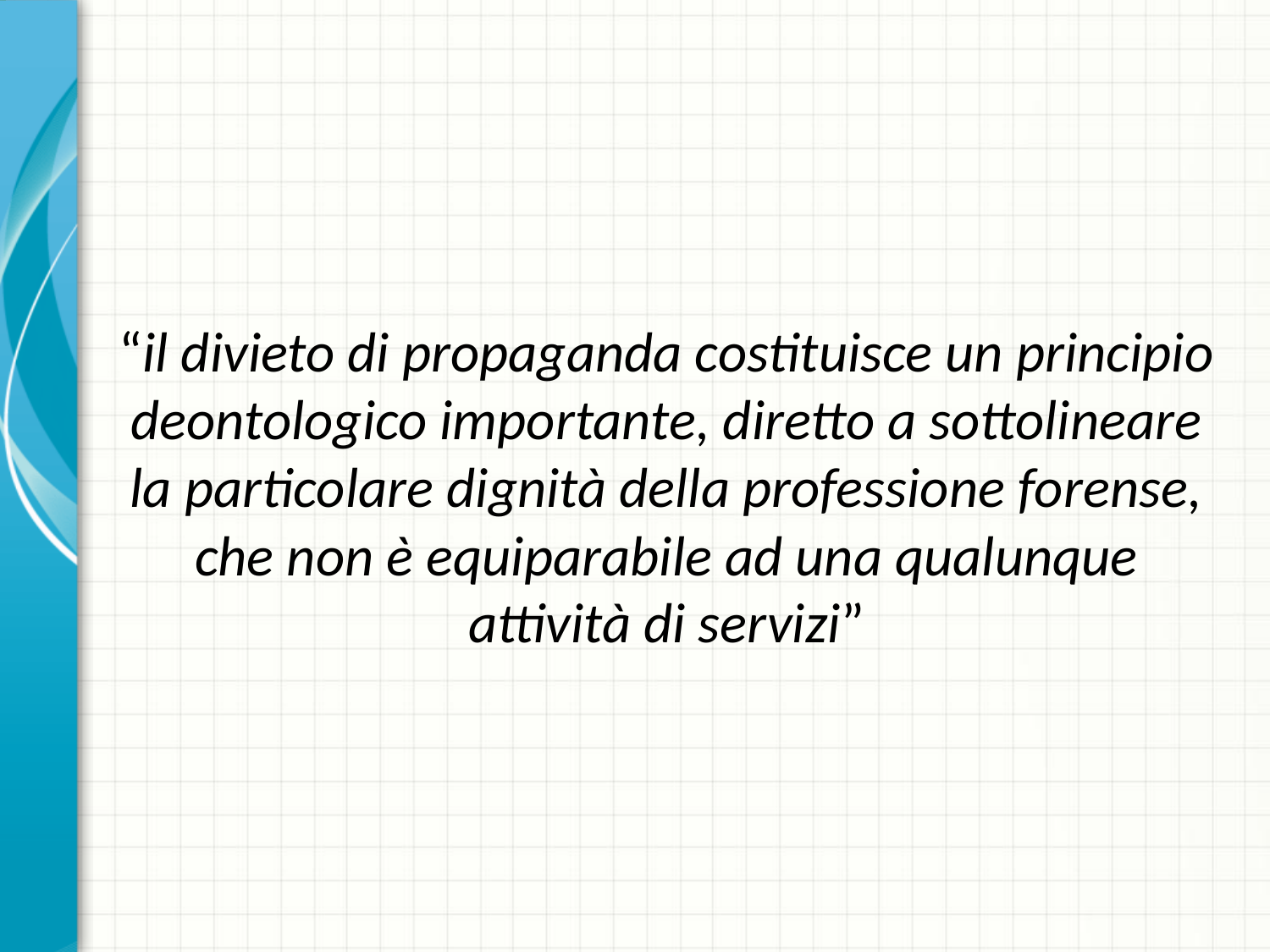

#
“il divieto di propaganda costituisce un principio deontologico importante, diretto a sottolineare la particolare dignità della professione forense, che non è equiparabile ad una qualunque attività di servizi”